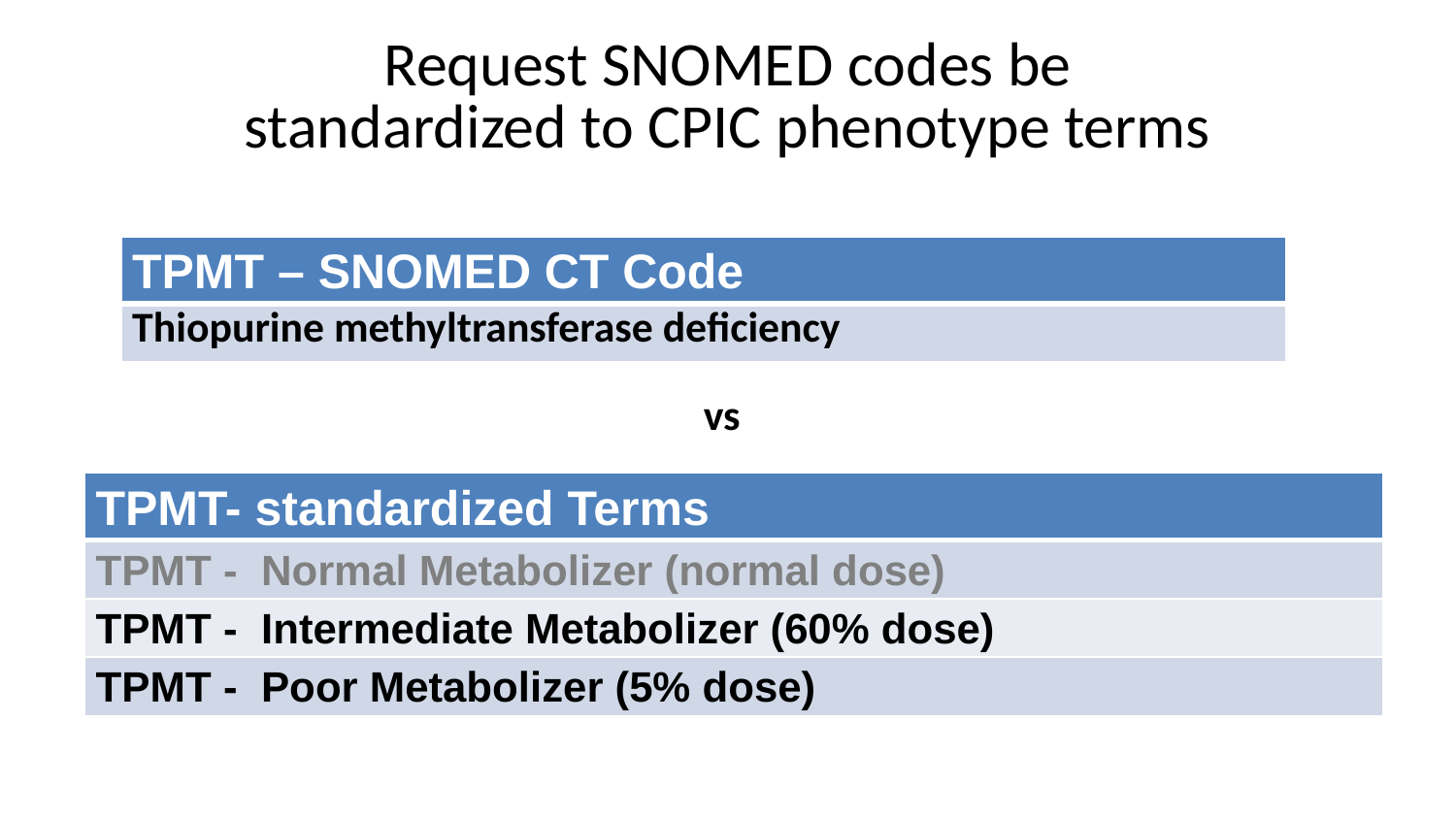

# Request SNOMED codes be standardized to CPIC phenotype terms
| TPMT – SNOMED CT Code |
| --- |
| Thiopurine methyltransferase deficiency |
vs
| TPMT- standardized Terms |
| --- |
| TPMT - Normal Metabolizer (normal dose) |
| TPMT - Intermediate Metabolizer (60% dose) |
| TPMT - Poor Metabolizer (5% dose) |